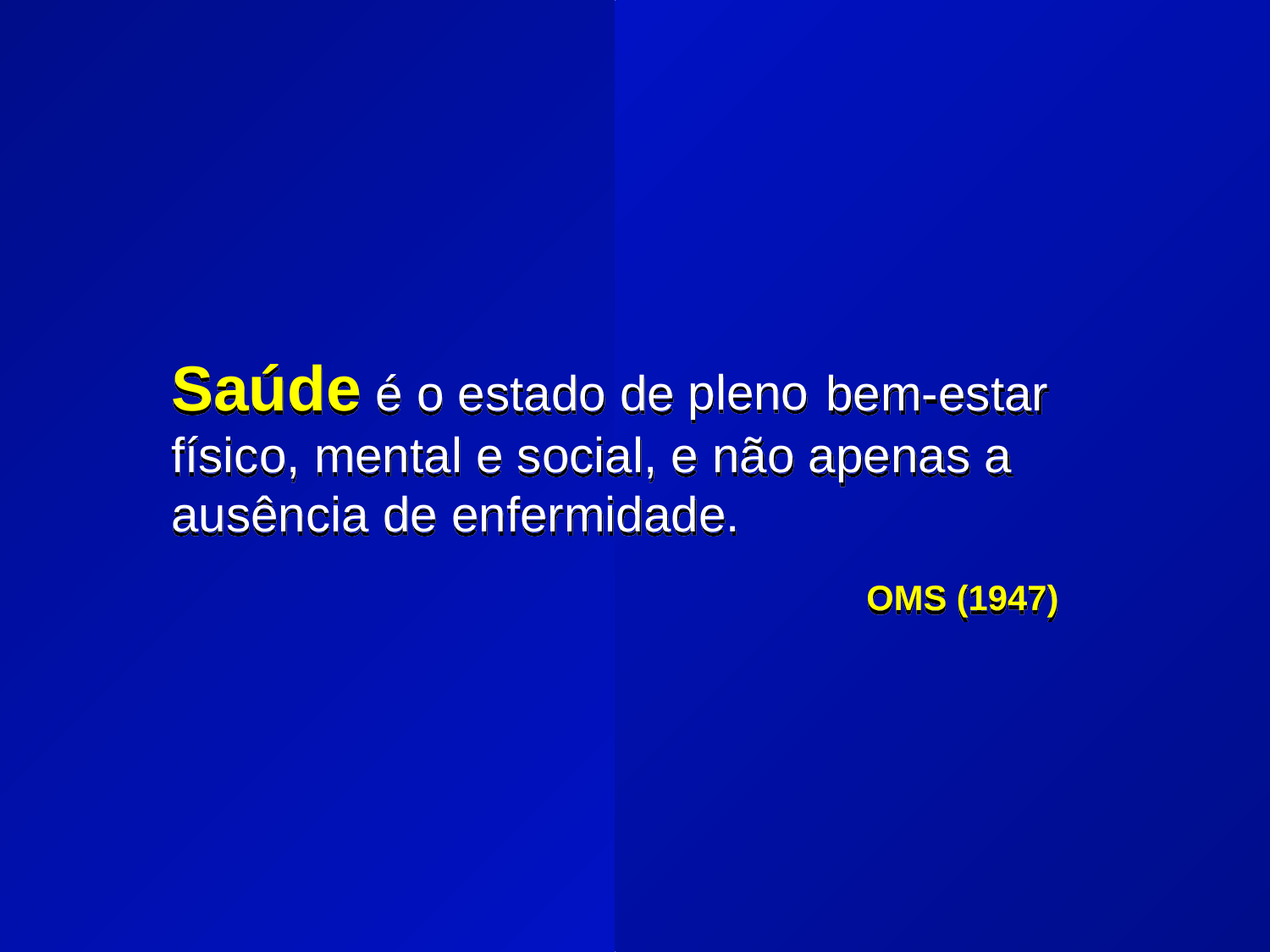

Saúde é o estado de           bem-estar  físico, mental e social, e não apenas a ausência de enfermidade.
pleno
OMS (1947)